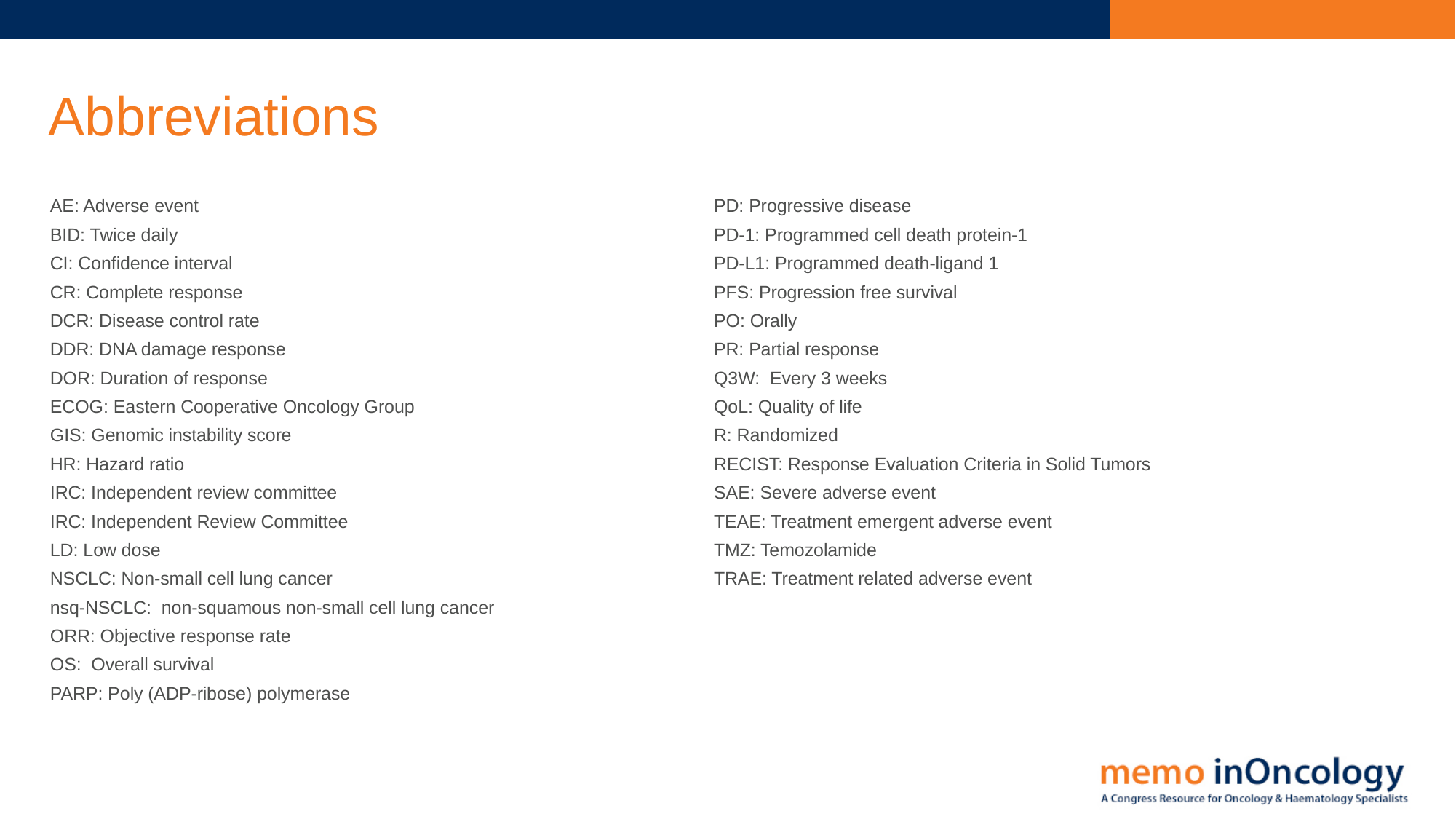

Abbreviations
AE: Adverse event
BID: Twice daily
CI: Confidence interval
CR: Complete response
DCR: Disease control rate
DDR: DNA damage response
DOR: Duration of response
ECOG: Eastern Cooperative Oncology Group
GIS: Genomic instability score
HR: Hazard ratio
IRC: Independent review committee
IRC: Independent Review Committee
LD: Low dose
NSCLC: Non-small cell lung cancer
nsq-NSCLC:  non-squamous non-small cell lung cancer
ORR: Objective response rate
OS:  Overall survival
PARP: Poly (ADP-ribose) polymerase
PD: Progressive disease
PD-1: Programmed cell death protein-1
PD-L1: Programmed death-ligand 1
PFS: Progression free survival
PO: Orally
PR: Partial response
Q3W:  Every 3 weeks
QoL: Quality of life
R: Randomized
RECIST: Response Evaluation Criteria in Solid Tumors
SAE: Severe adverse event
TEAE: Treatment emergent adverse event
TMZ: Temozolamide
TRAE: Treatment related adverse event

4